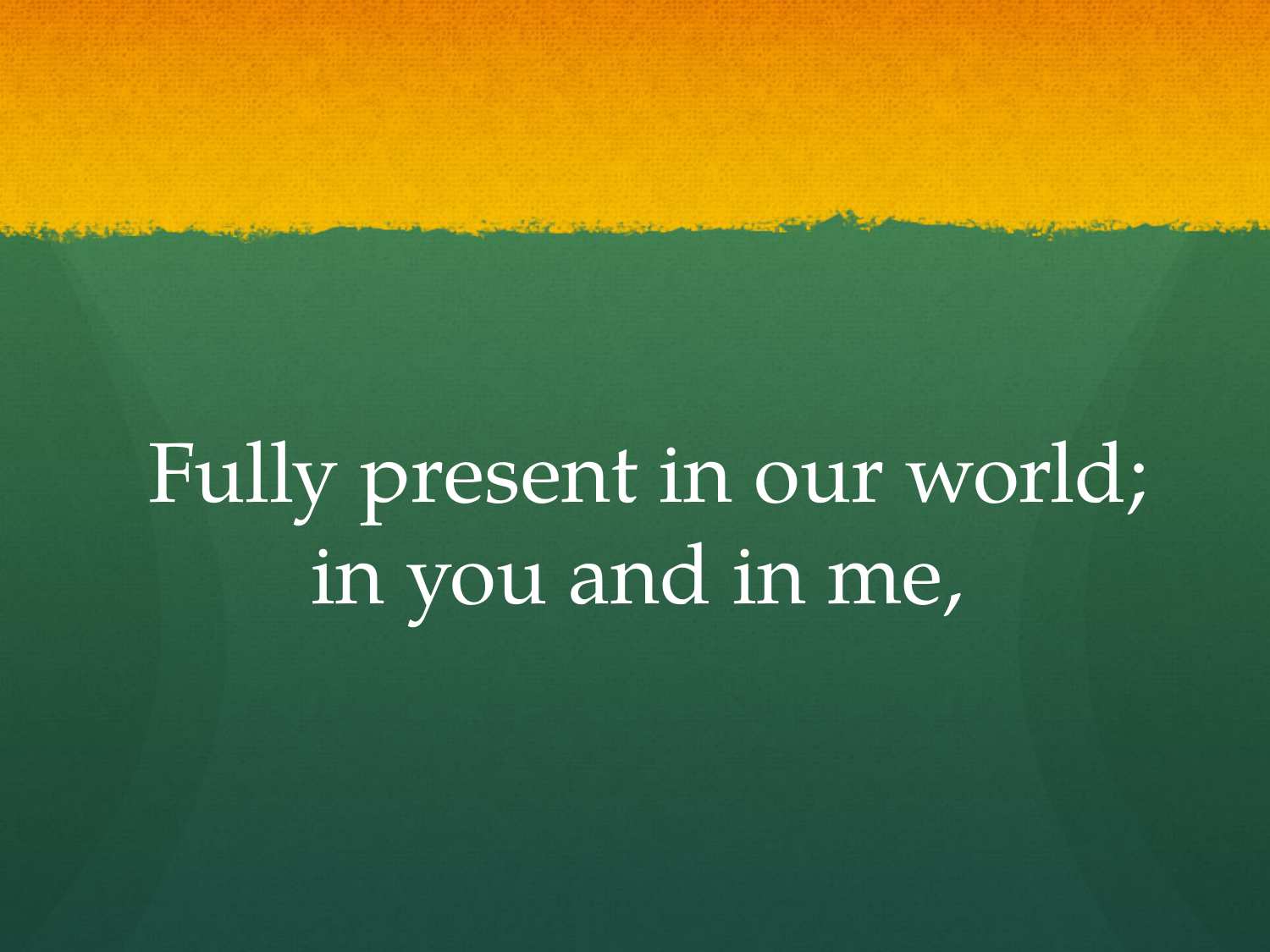

# Fully present in our world; in you and in me,